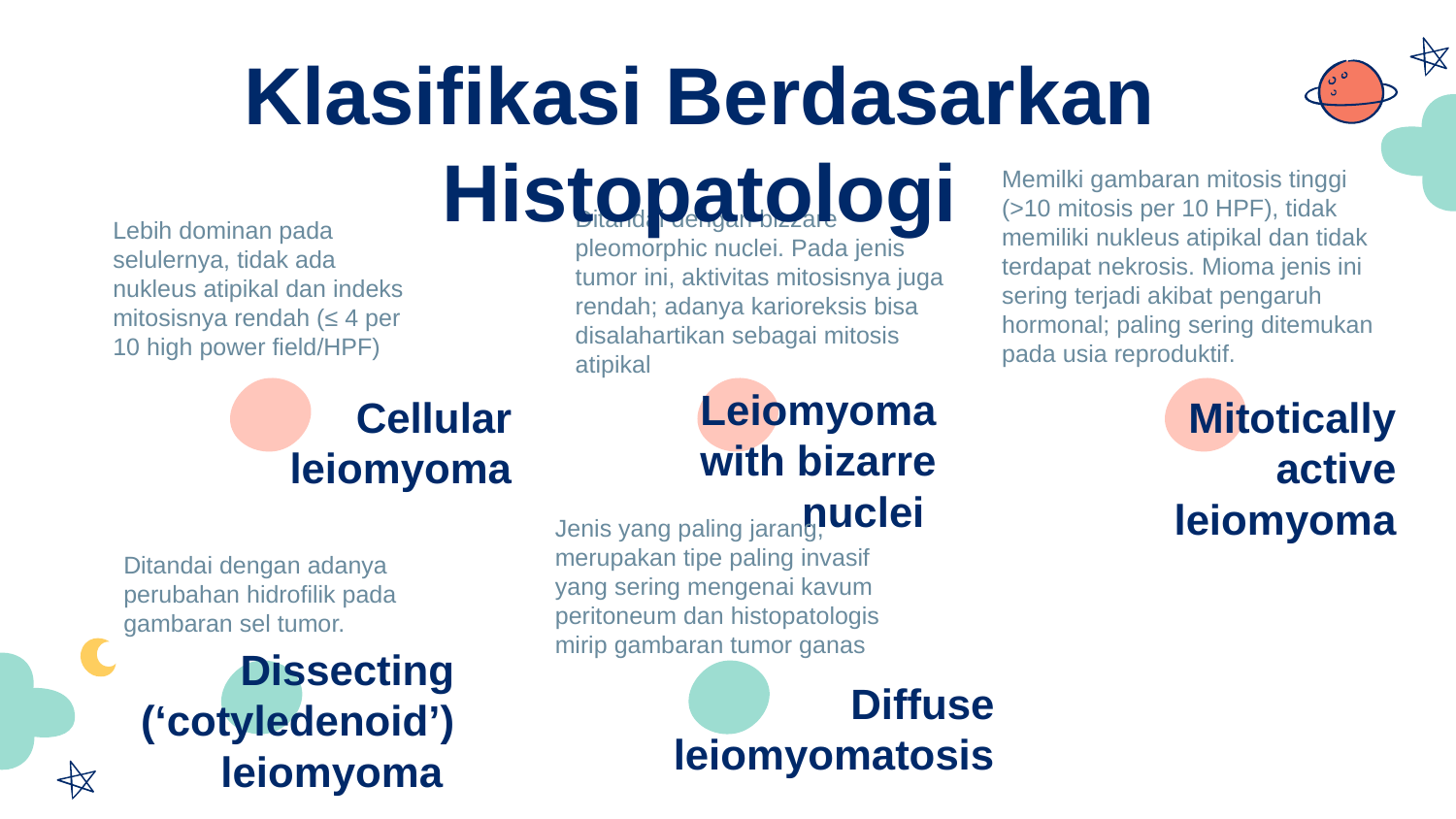

# Klasifikasi Berdasarkan Histopatologi

Memilki gambaran mitosis tinggi (>10 mitosis per 10 HPF), tidak memiliki nukleus atipikal dan tidak terdapat nekrosis. Mioma jenis ini sering terjadi akibat pengaruh hormonal; paling sering ditemukan pada usia reproduktif.
Ditandai dengan bizzare pleomorphic nuclei. Pada jenis tumor ini, aktivitas mitosisnya juga rendah; adanya karioreksis bisa disalahartikan sebagai mitosis atipikal
Lebih dominan pada selulernya, tidak ada nukleus atipikal dan indeks mitosisnya rendah (≤ 4 per 10 high power field/HPF)
Leiomyoma with bizarre nuclei
Cellular leiomyoma
Mitotically active leiomyoma

Jenis yang paling jarang, merupakan tipe paling invasif yang sering mengenai kavum peritoneum dan histopatologis mirip gambaran tumor ganas

Ditandai dengan adanya perubahan hidrofilik pada gambaran sel tumor.

Dissecting (‘cotyledenoid’) leiomyoma

Diffuse leiomyomatosis